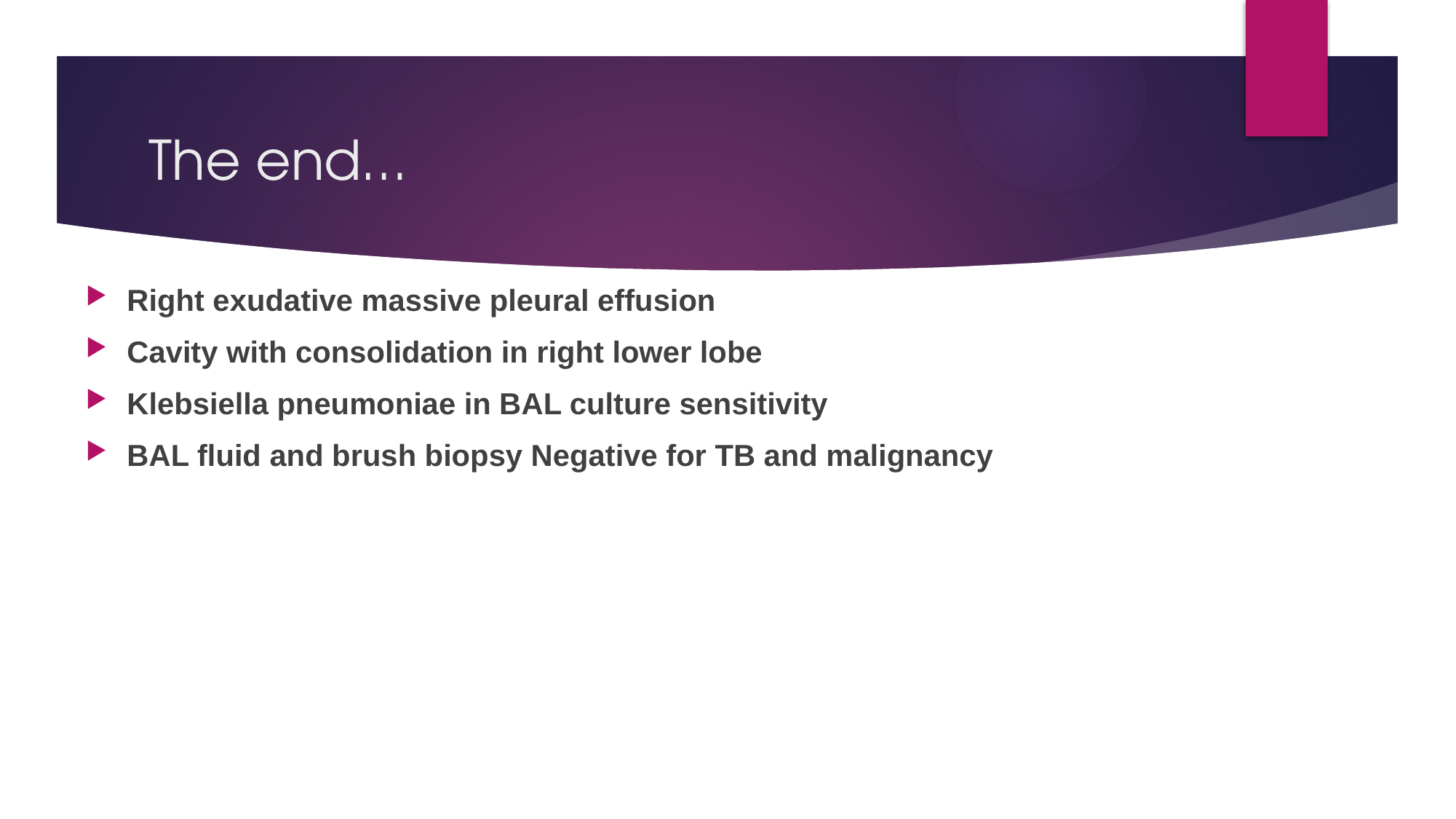

# The end…
Right exudative massive pleural effusion
Cavity with consolidation in right lower lobe
Klebsiella pneumoniae in BAL culture sensitivity
BAL fluid and brush biopsy Negative for TB and malignancy